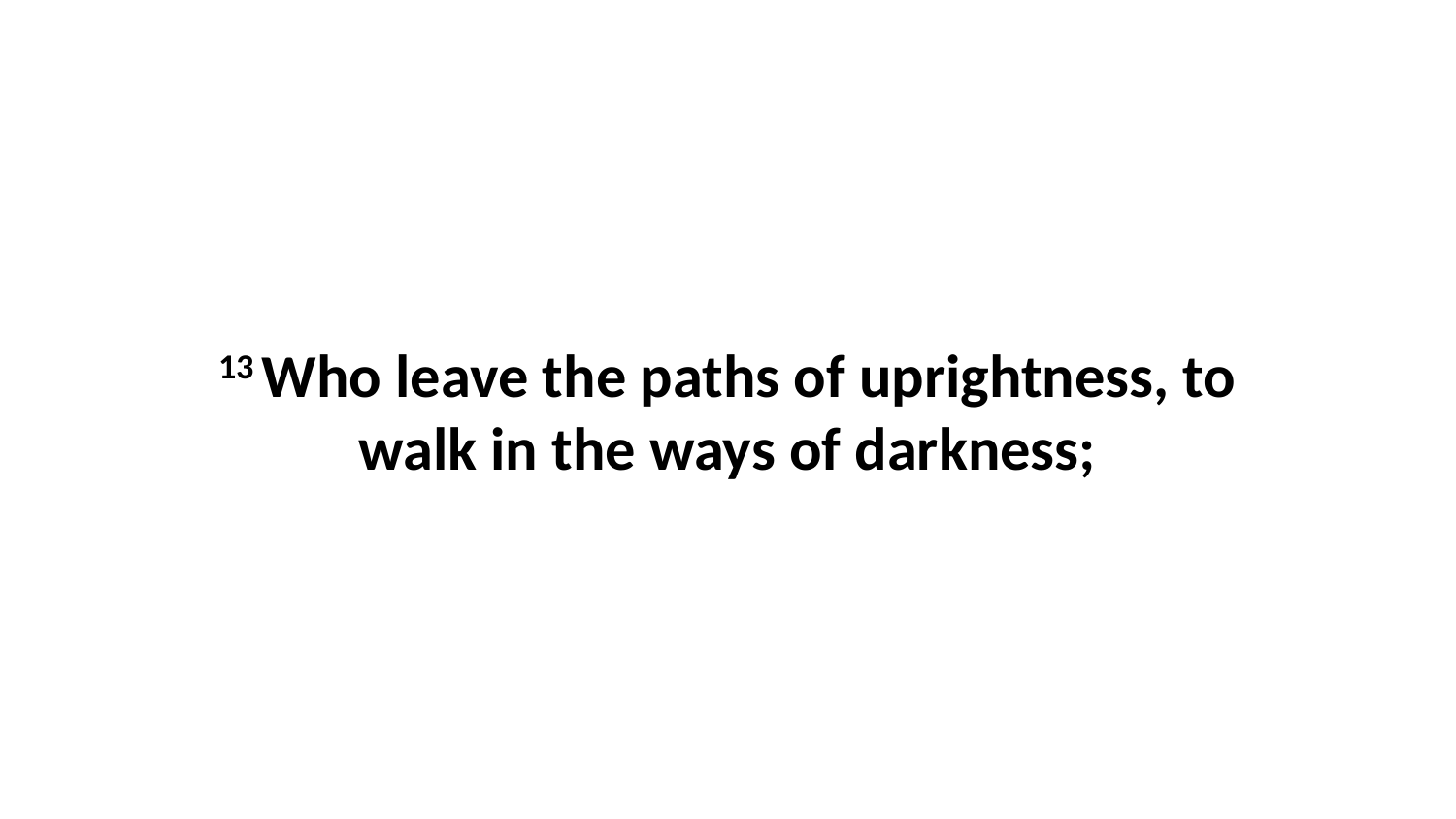

13 Who leave the paths of uprightness, to walk in the ways of darkness;